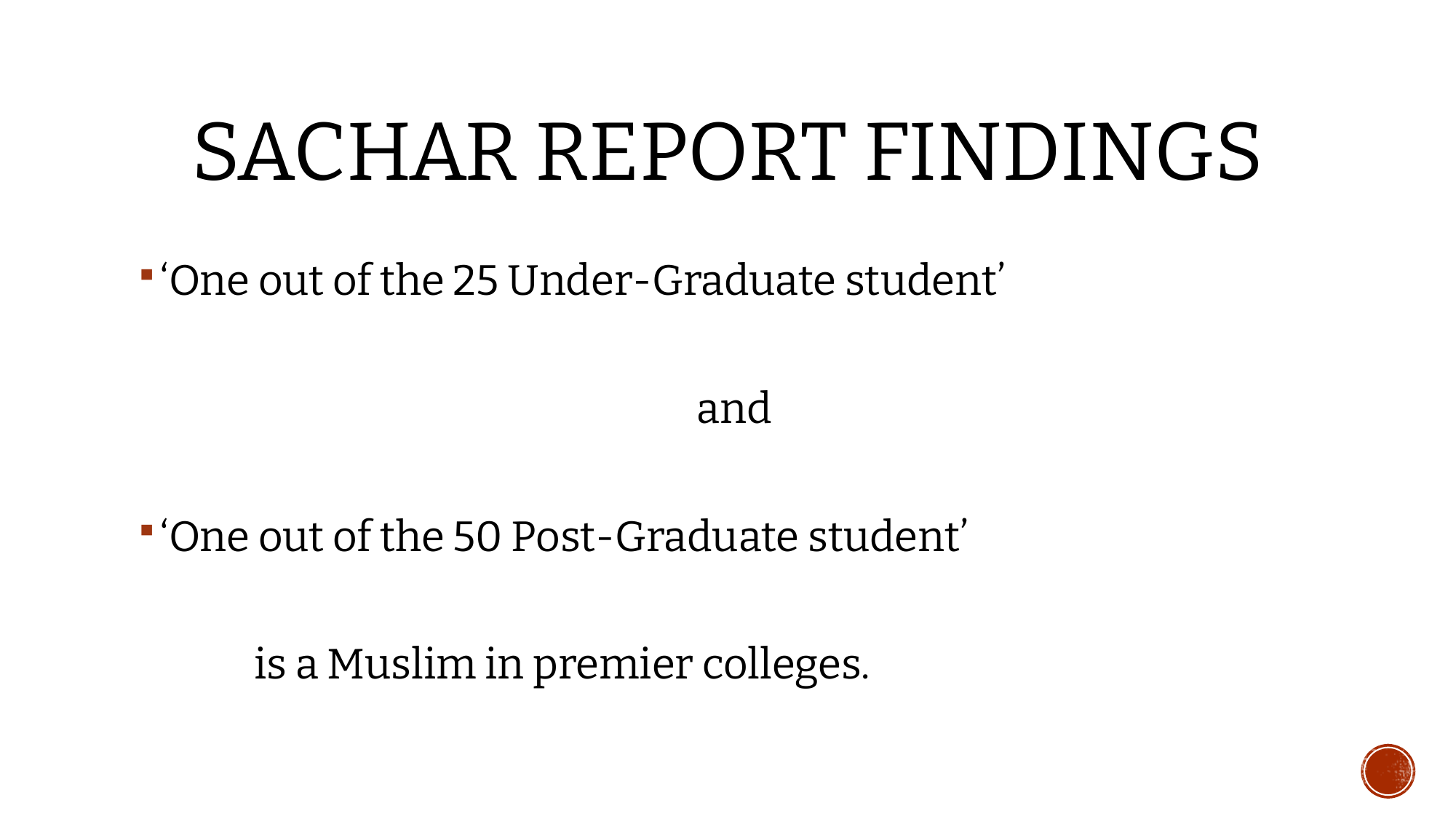

# Sachar report findings
‘One out of the 25 Under-Graduate student’

and

‘One out of the 50 Post-Graduate student’

            is a Muslim in premier colleges.